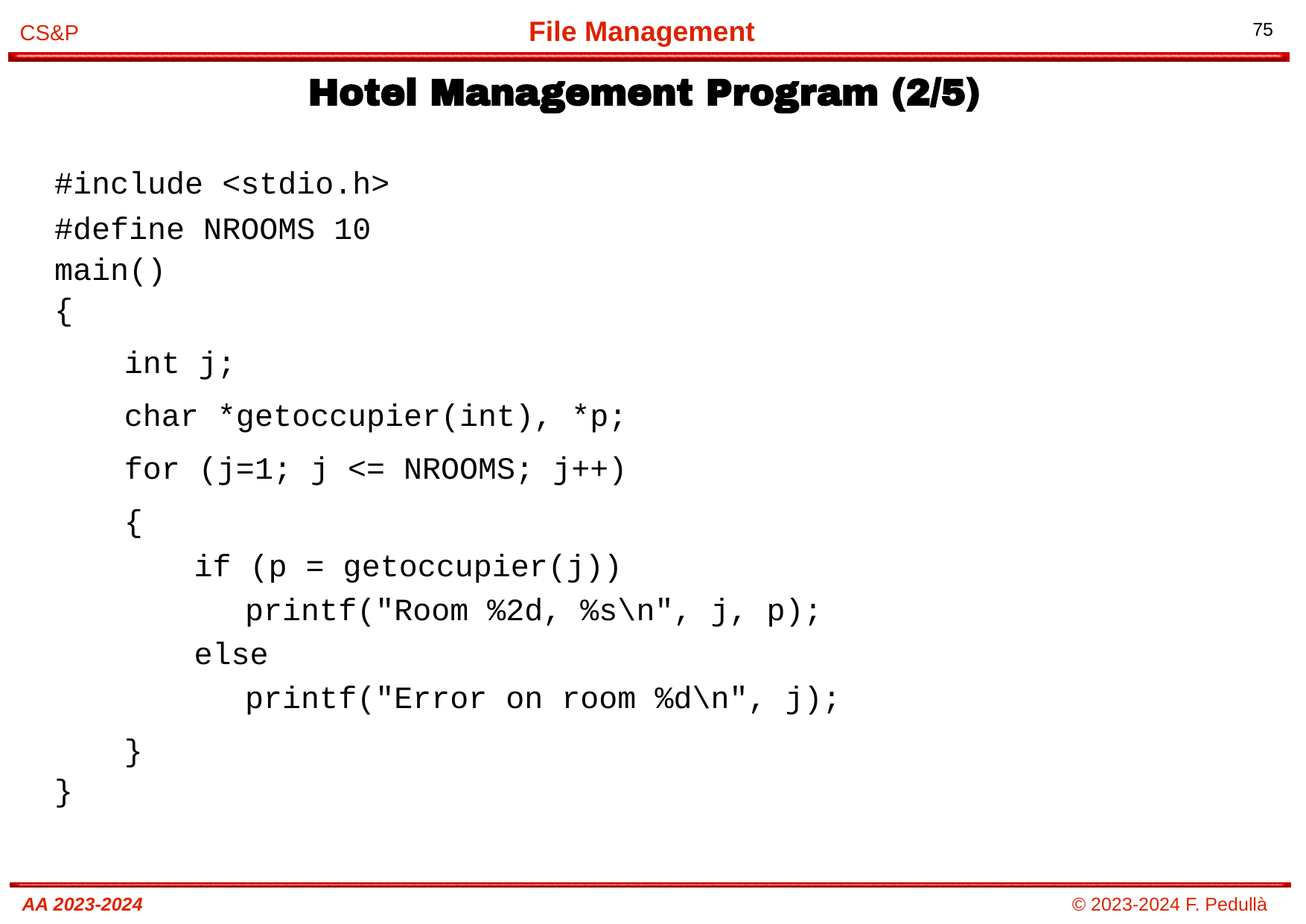

Hotel Management Program (2/5)
# #include <stdio.h>
#define NROOMS 10
main()
{
int j;
char *getoccupier(int), *p;
for (j=1; j <= NROOMS; j++)
{
if (p = getoccupier(j))
printf("Room %2d, %s\n", j, p);
else
printf("Error on room %d\n", j);
}
}